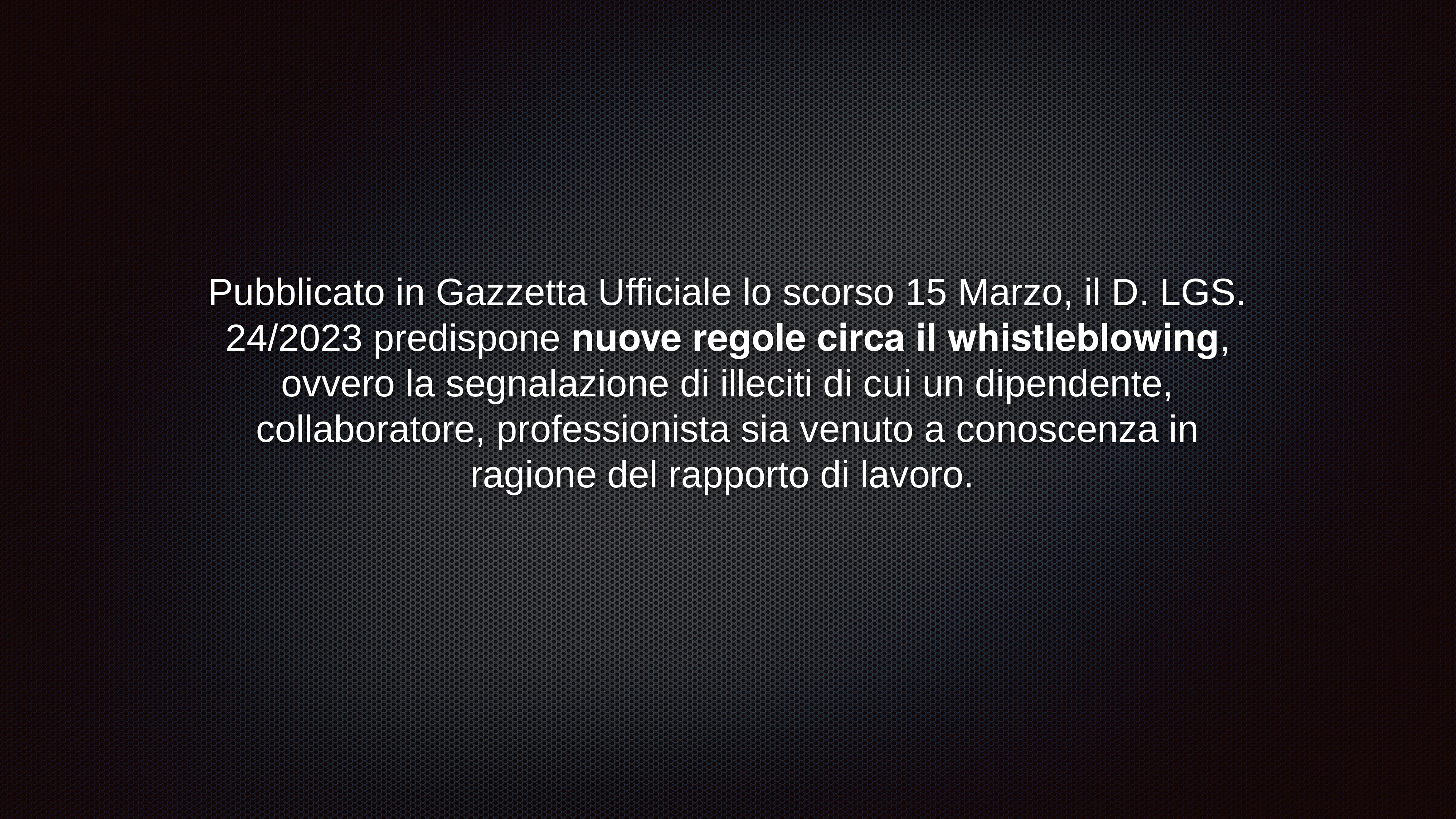

Pubblicato in Gazzetta Ufficiale lo scorso 15 Marzo, il D. LGS. 24/2023 predispone nuove regole circa il whistleblowing, ovvero la segnalazione di illeciti di cui un dipendente, collaboratore, professionista sia venuto a conoscenza in ragione del rapporto di lavoro.